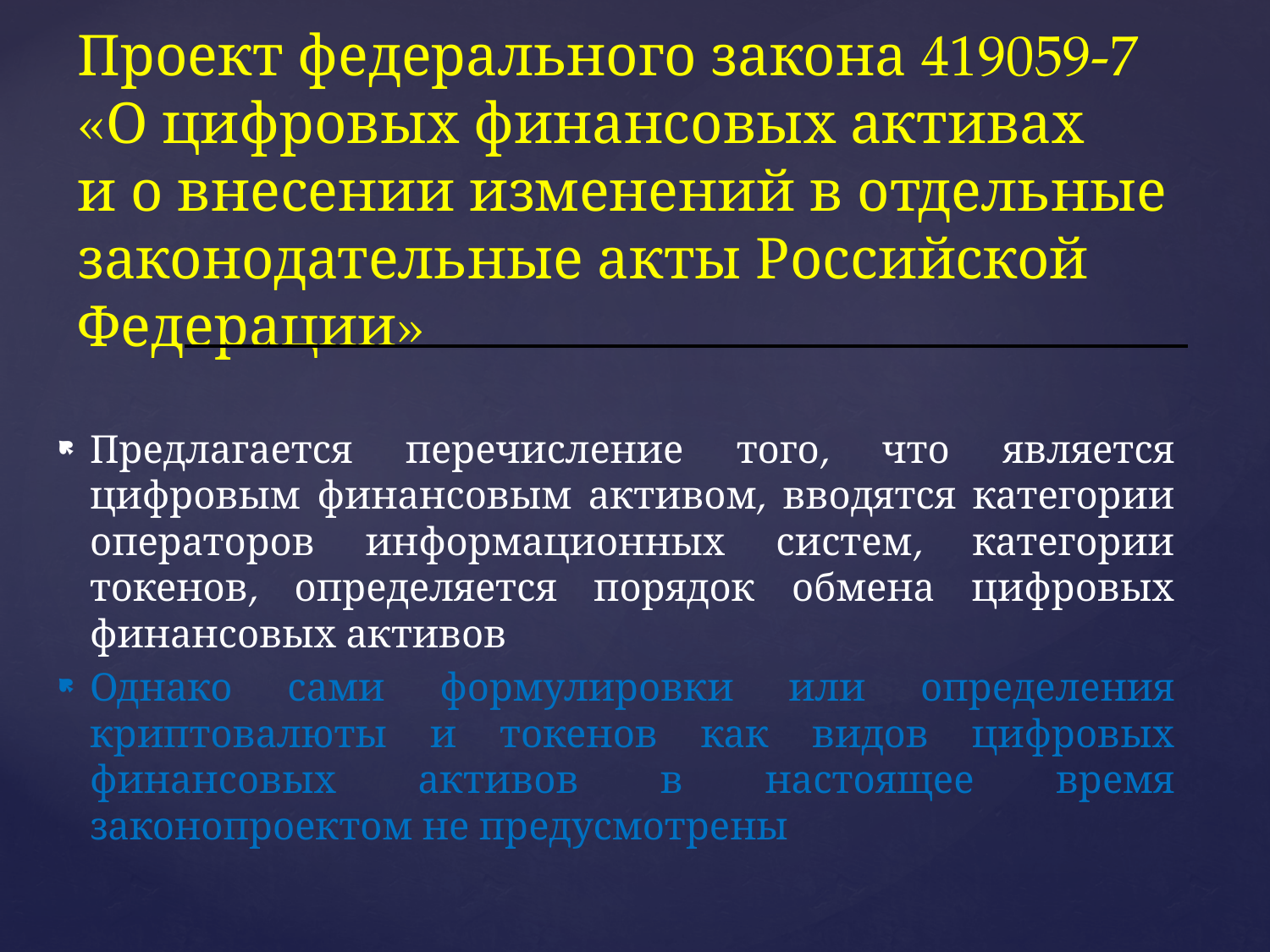

# Проект федерального закона 419059-7 «О цифровых финансовых активах и о внесении изменений в отдельные законодательные акты Российской Федерации»
Предлагается перечисление того, что является цифровым финансовым активом, вводятся категории операторов информационных систем, категории токенов, определяется порядок обмена цифровых финансовых активов
Однако сами формулировки или определения криптовалюты и токенов как видов цифровых финансовых активов в настоящее время законопроектом не предусмотрены